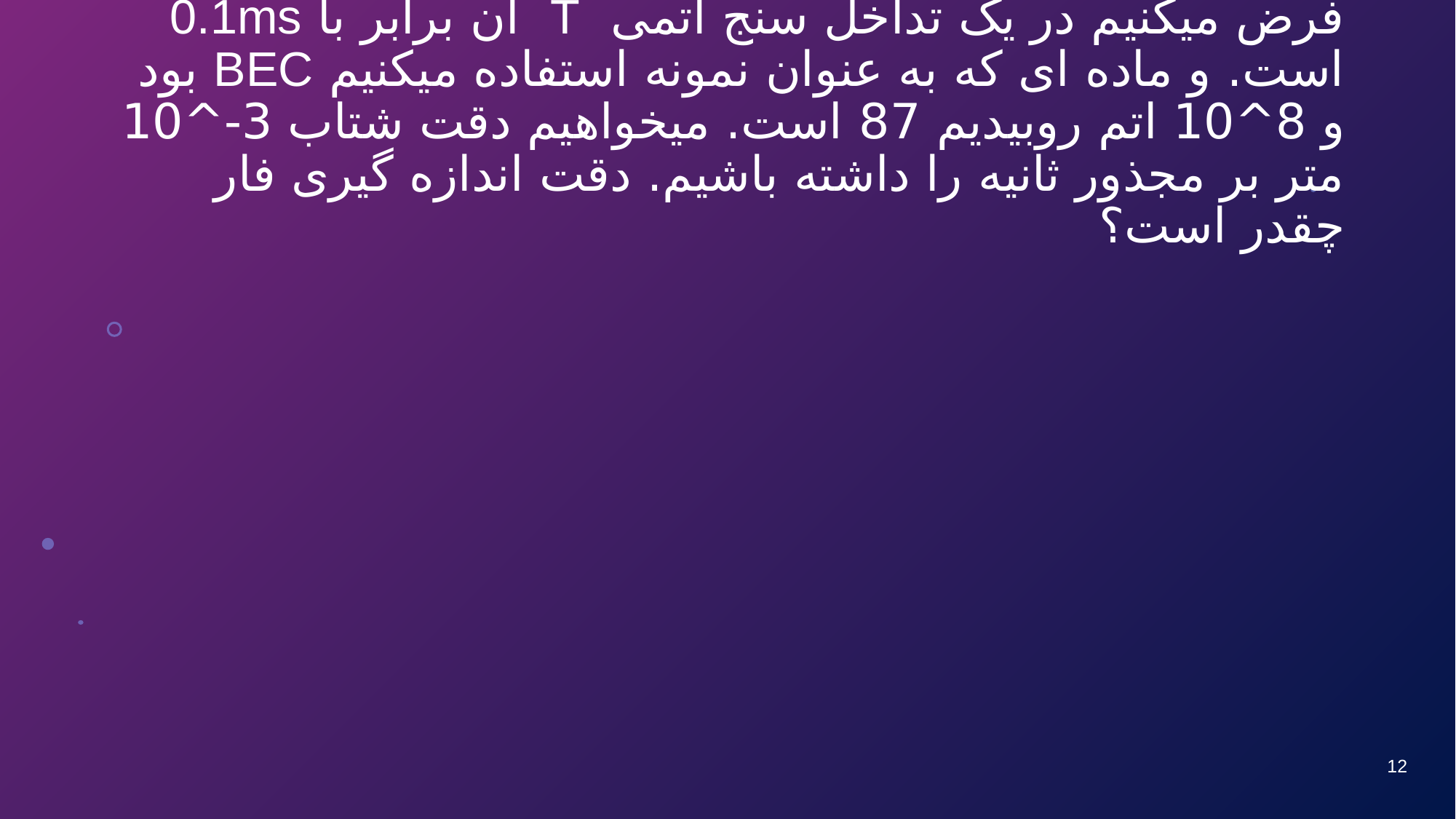

# فرض میکنیم در یک تداخل سنج اتمی  T  آن برابر با 0.1ms  است. و ماده ای که به عنوان نمونه استفاده میکنیم BEC بود و 8^10 اتم روبیدیم 87 است. میخواهیم دقت شتاب 3-^10 متر بر مجذور ثانیه را داشته باشیم. دقت اندازه گیری فار چقدر است؟
12